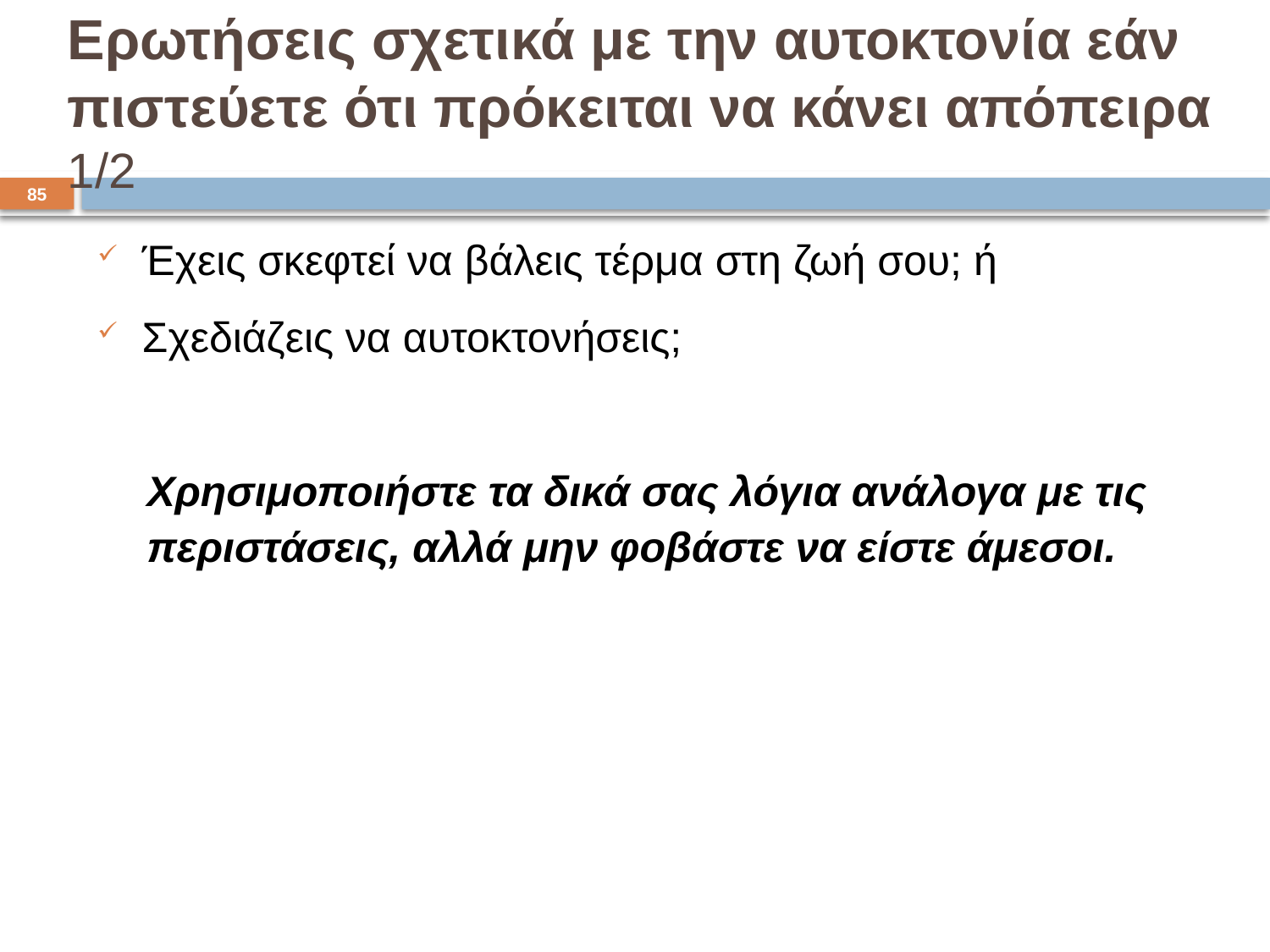

# Ερωτήσεις σχετικά με την αυτοκτονία εάν πιστεύετε ότι πρόκειται να κάνει απόπειρα 1/2
85
Έχεις σκεφτεί να βάλεις τέρμα στη ζωή σου; ή
Σχεδιάζεις να αυτοκτονήσεις;

Χρησιμοποιήστε τα δικά σας λόγια ανάλογα με τις περιστάσεις, αλλά μην φοβάστε να είστε άμεσοι.